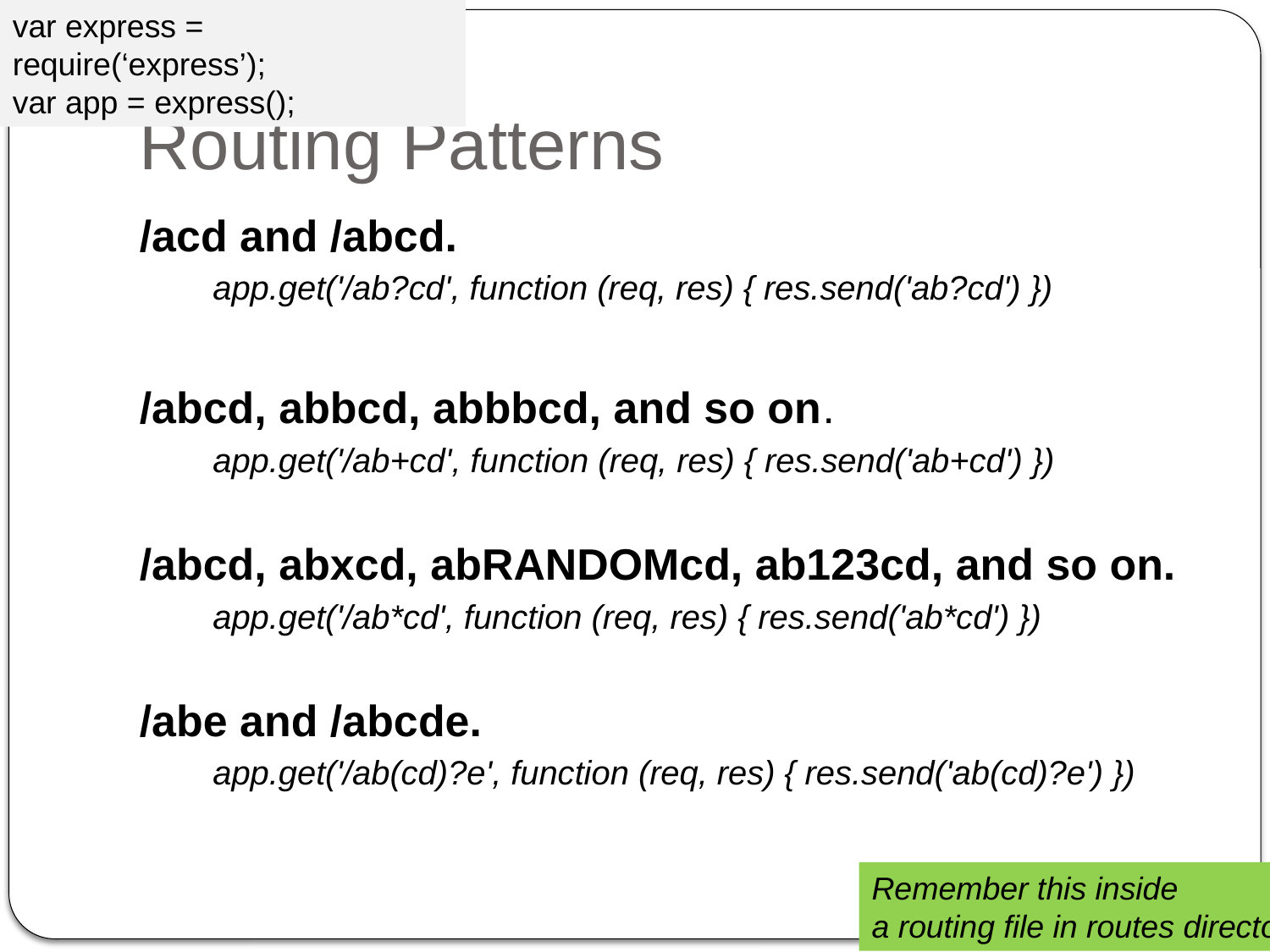

var express = require(‘express’);
var app = express();
# Routing Patterns
/acd and /abcd.
app.get('/ab?cd', function (req, res) { res.send('ab?cd') })

/abcd, abbcd, abbbcd, and so on.
app.get('/ab+cd', function (req, res) { res.send('ab+cd') })

/abcd, abxcd, abRANDOMcd, ab123cd, and so on.
app.get('/ab*cd', function (req, res) { res.send('ab*cd') })

/abe and /abcde.
app.get('/ab(cd)?e', function (req, res) { res.send('ab(cd)?e') })
Remember this inside
a routing file in routes directory